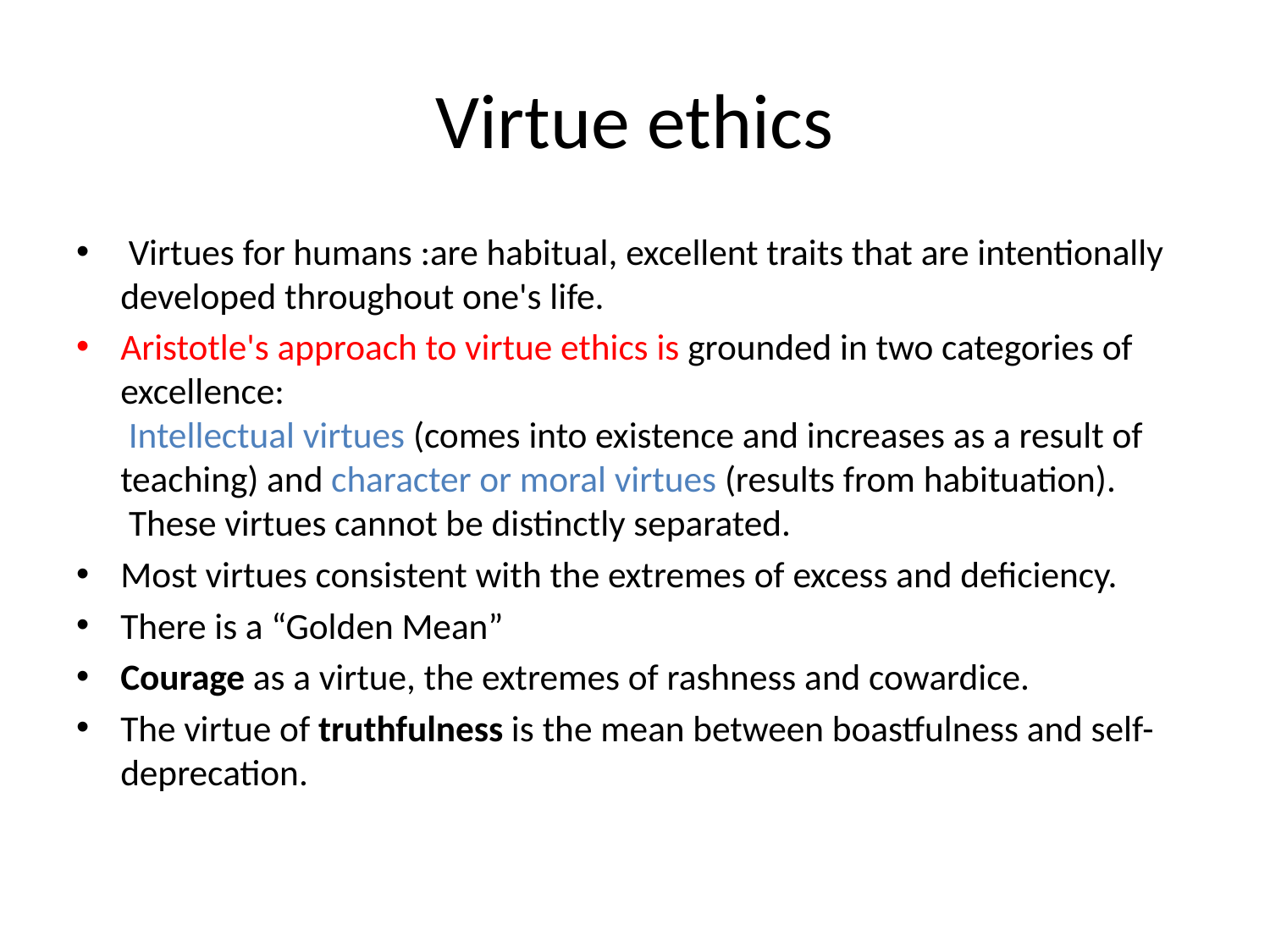

# Virtue ethics
 Virtues for humans :are habitual, excellent traits that are intentionally developed throughout one's life.
Aristotle's approach to virtue ethics is grounded in two categories of excellence:
 Intellectual virtues (comes into existence and increases as a result of teaching) and character or moral virtues (results from habituation).
 These virtues cannot be distinctly separated.
Most virtues consistent with the extremes of excess and deficiency.
There is a “Golden Mean”
Courage as a virtue, the extremes of rashness and cowardice.
The virtue of truthfulness is the mean between boastfulness and self-deprecation.